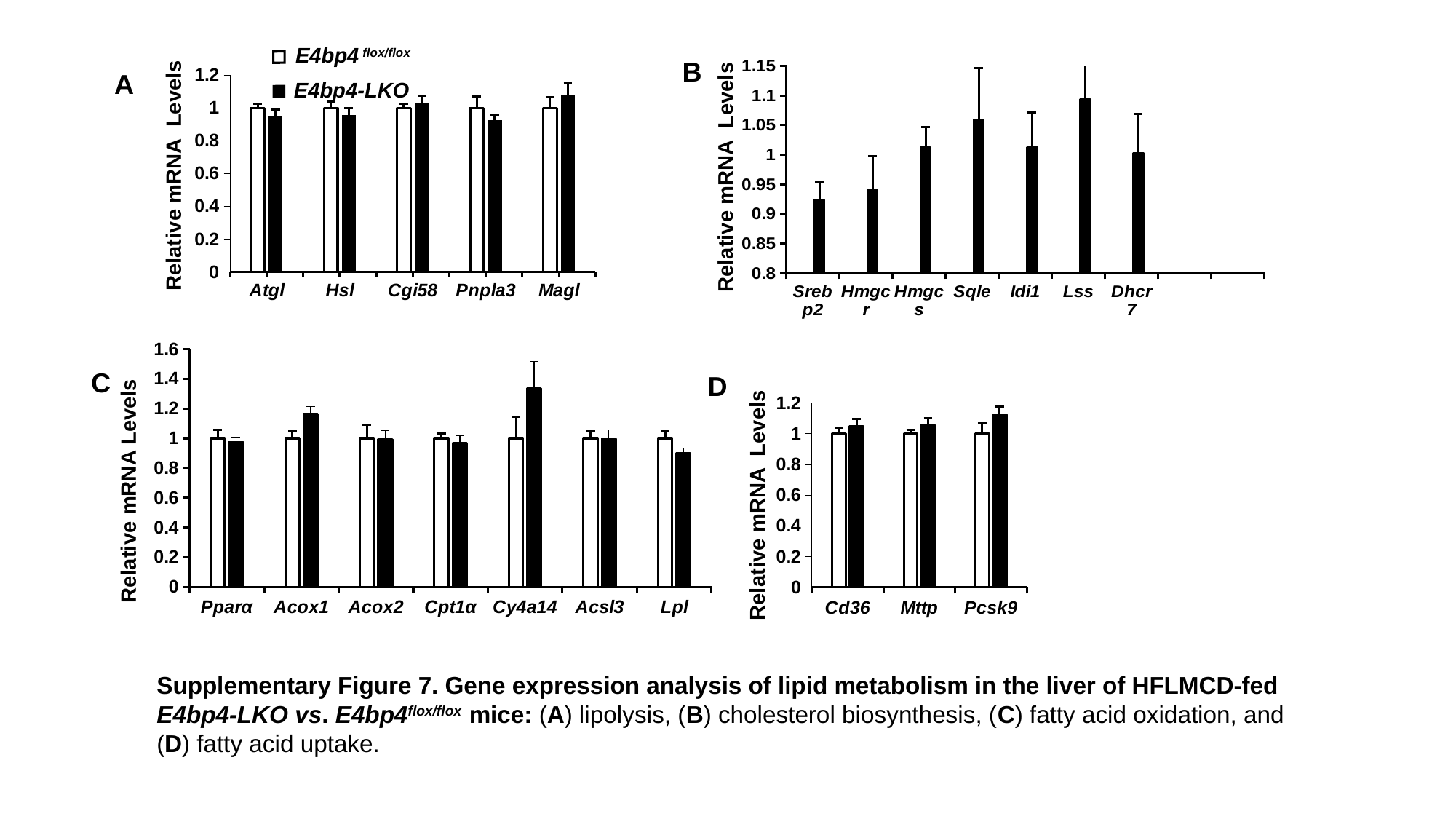

E4bp4 flox/flox

E4bp4-LKO

### Chart

| Category | E4bp4 flox/flox | E4bp4-LKO |
|---|---|---|
| Srebp2 | 1.0 | 0.923984763845493 |
| Hmgcr | 1.0 | 0.940940502645765 |
| Hmgcs | 1.0 | 1.012722017498115 |
| Sqle | 1.0 | 1.0590816551638 |
| Idi1 | 1.0 | 1.012864762681082 |
| Lss | 1.0 | 1.093849618799928 |
| Dhcr7 | 1.0 | 1.003004214565759 |

### Chart

| Category | E4bp4 flox/flox | E4bp4-LKO |
|---|---|---|
| Atgl | 1.0 | 0.948544365119668 |
| Hsl | 1.0 | 0.956974923375115 |
| Cgi58 | 1.0 | 1.032779612862527 |
| Pnpla3 | 1.0 | 0.924853487755575 |
| Magl | 1.0 | 1.082766870652243 |
B
A
Relative mRNA  Levels
Relative mRNA  Levels

### Chart

| Category | E4bp4 flox/flox | E4bp4-LKO |
|---|---|---|
| Pparα | 1.0 | 0.972535955766852 |
| Acox1 | 1.0 | 1.163835414612613 |
| Acox2 | 1.0 | 0.992000403484249 |
| Cpt1α | 1.0 | 0.965976090396323 |
| Cy4a14 | 1.0 | 1.334667251060427 |
| Acsl3 | 1.0 | 0.994914304329808 |
| Lpl | 1.0 | 0.898948052159524 |
C
D

### Chart

| Category | E4bp4 flox/flox | E4bp4-LKO |
|---|---|---|
| Cd36 | 1.0 | 1.051291344169794 |
| Mttp | 1.0 | 1.06005700278488 |
| Pcsk9 | 1.0 | 1.126328135046803 |
Relative mRNA Levels
Relative mRNA  Levels
Supplementary Figure 7. Gene expression analysis of lipid metabolism in the liver of HFLMCD-fed E4bp4-LKO vs. E4bp4flox/flox  mice: (A) lipolysis, (B) cholesterol biosynthesis, (C) fatty acid oxidation, and (D) fatty acid uptake.